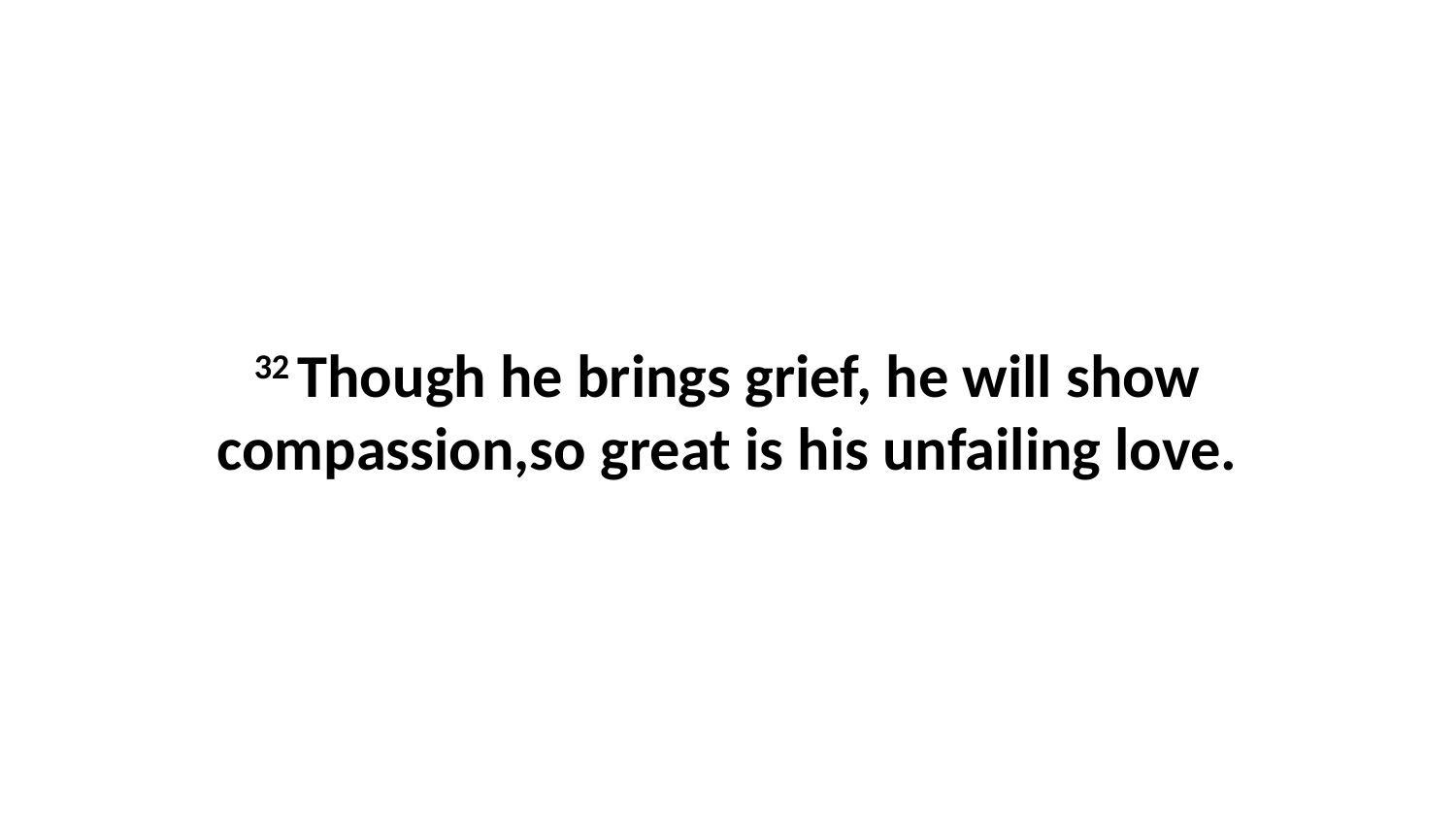

32 Though he brings grief, he will show compassion,so great is his unfailing love.